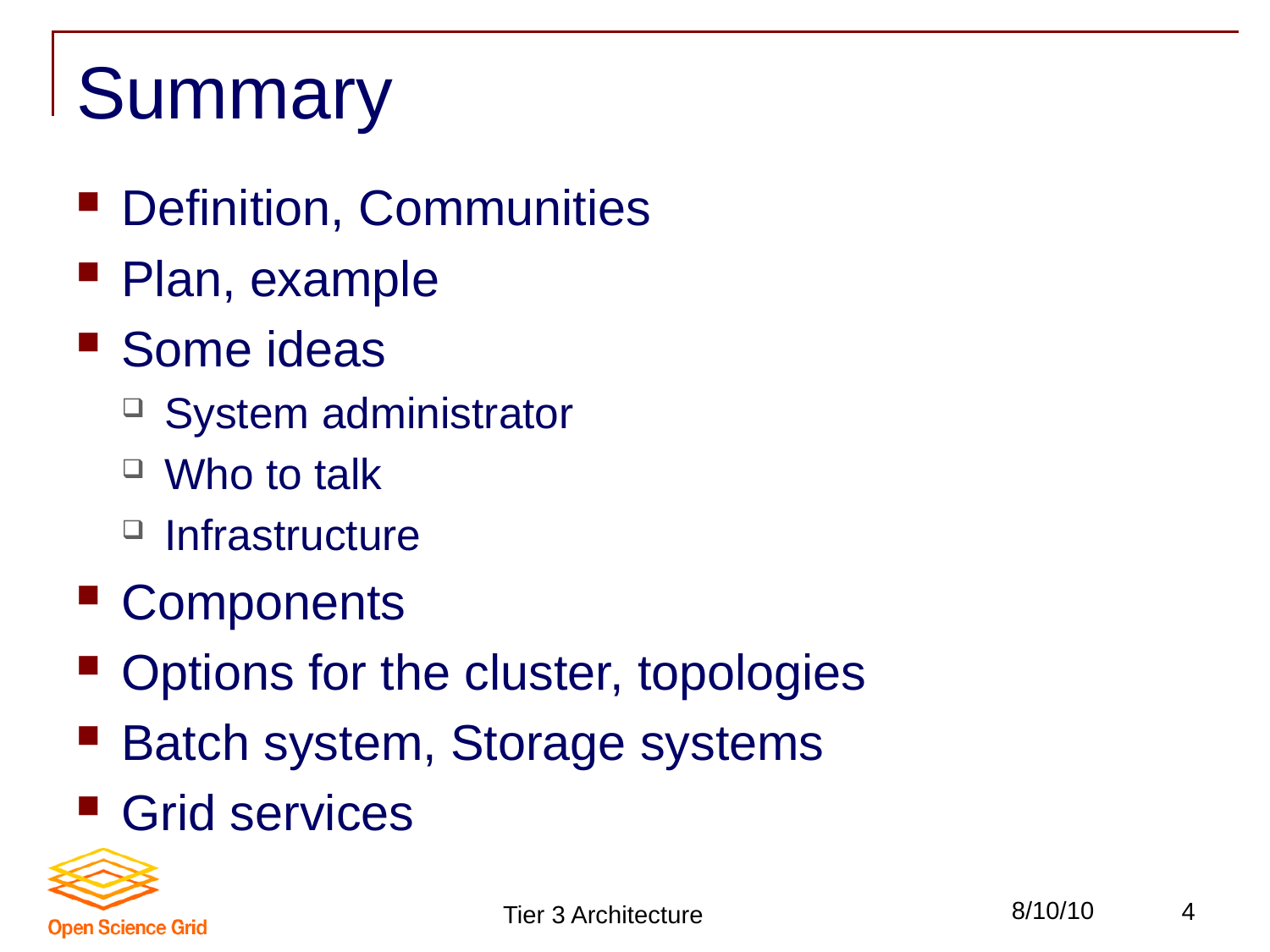

# Summary
Definition, Communities
Plan, example
Some ideas
System administrator
Who to talk
Infrastructure
Components
Options for the cluster, topologies
Batch system, Storage systems
Grid services
Tier 3 Architecture
8/10/10
4